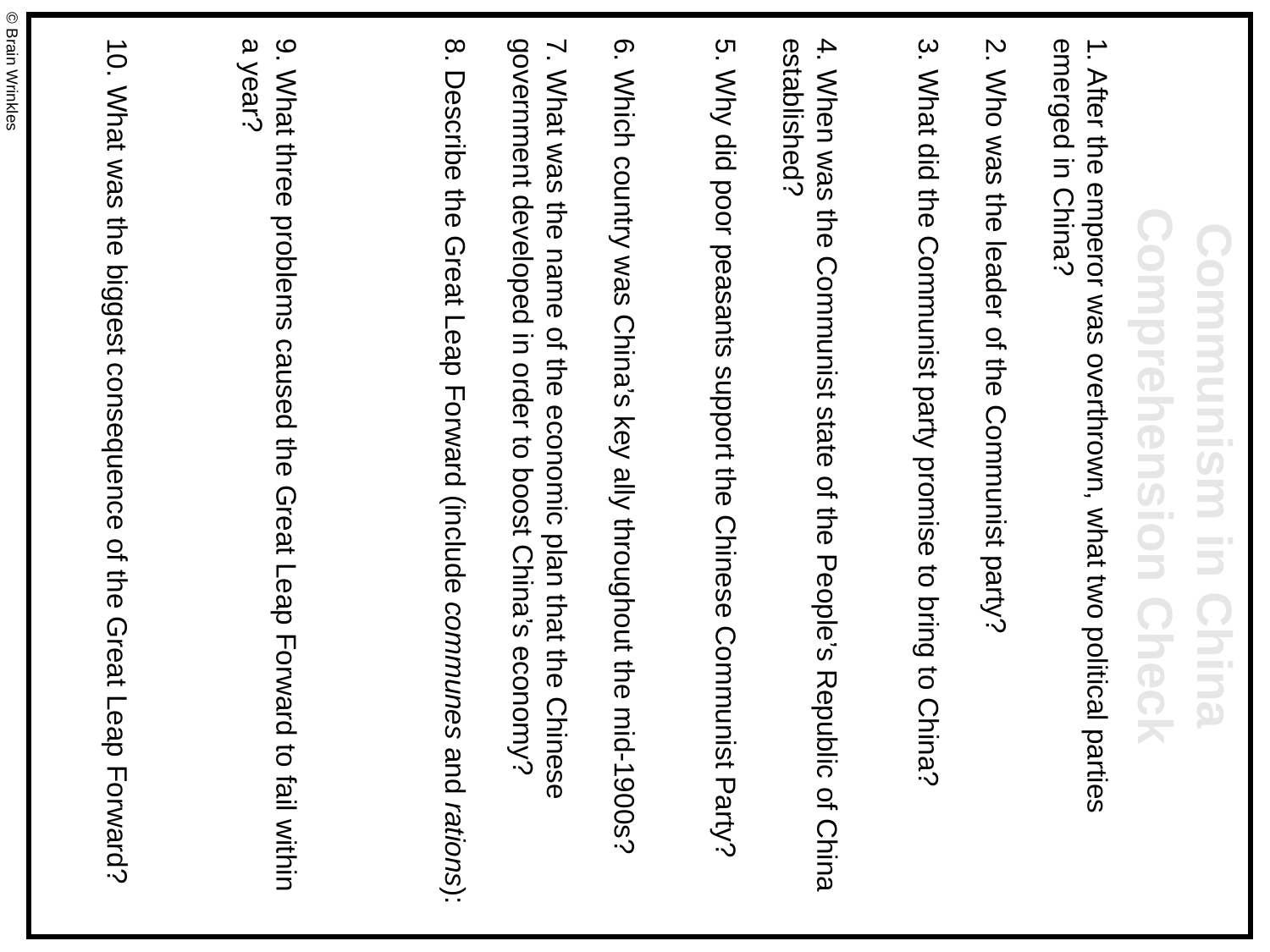

1. After the emperor was overthrown, what two political parties emerged in China?

2. Who was the leader of the Communist party?

3. What did the Communist party promise to bring to China?

4. When was the Communist state of the People’s Republic of China established?

5. Why did poor peasants support the Chinese Communist Party?

6. Which country was China’s key ally throughout the mid-1900s?

7. What was the name of the economic plan that the Chinese government developed in order to boost China’s economy?

8. Describe the Great Leap Forward (include communes and rations):

9. What three problems caused the Great Leap Forward to fail within a year?

10. What was the biggest consequence of the Great Leap Forward?

© Brain Wrinkles
Communism in China
Comprehension Check